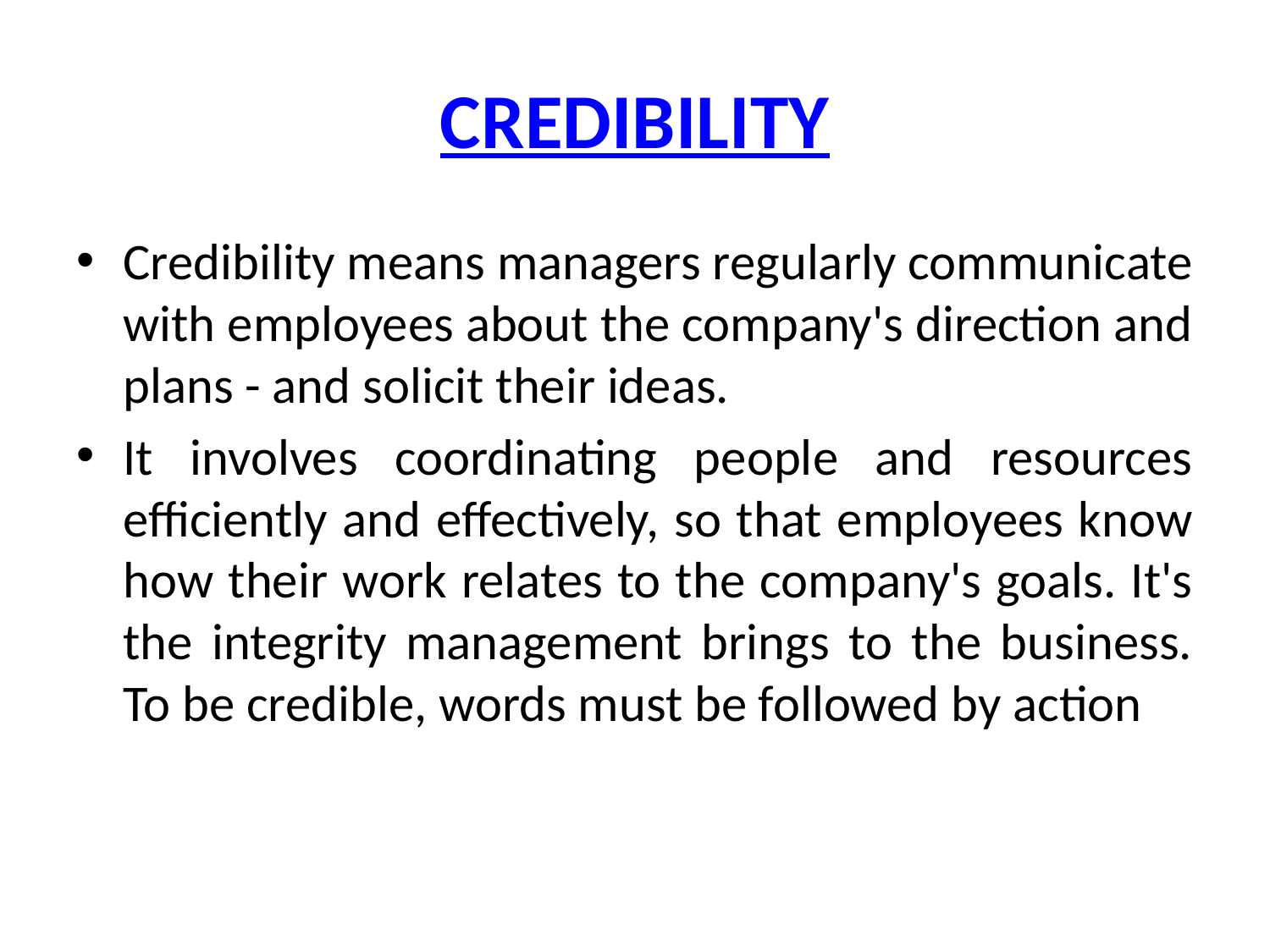

# CREDIBILITY
Credibility means managers regularly communicate with employees about the company's direction and plans - and solicit their ideas.
It involves coordinating people and resources efficiently and effectively, so that employees know how their work relates to the company's goals. It's the integrity management brings to the business. To be credible, words must be followed by action